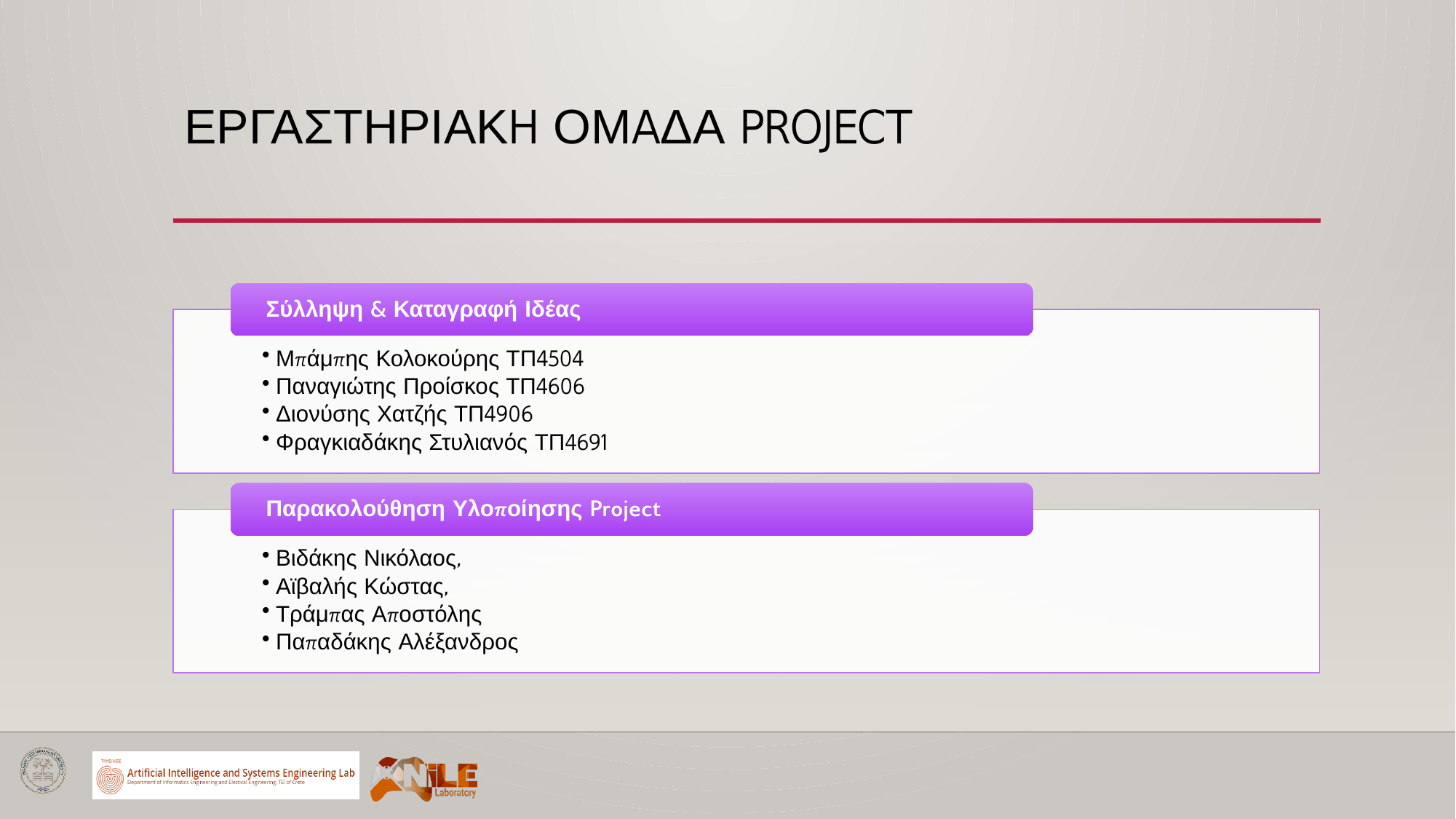

# Εργαστηριακh Ομaδα Project
Μπάμπης Κολοκούρης ΤΠ4504
Παναγιώτης Προίσκος ΤΠ4606
Διονύσης Χατζής ΤΠ4906
Φραγκιαδάκης Στυλιανός ΤΠ4691
Σύλληψη & Καταγραφή Ιδέας
Βιδάκης Νικόλαος,
Αϊβαλής Κώστας,
Τράμπας Αποστόλης
Παπαδάκης Αλέξανδρος
Παρακολούθηση Υλοποίησης Project